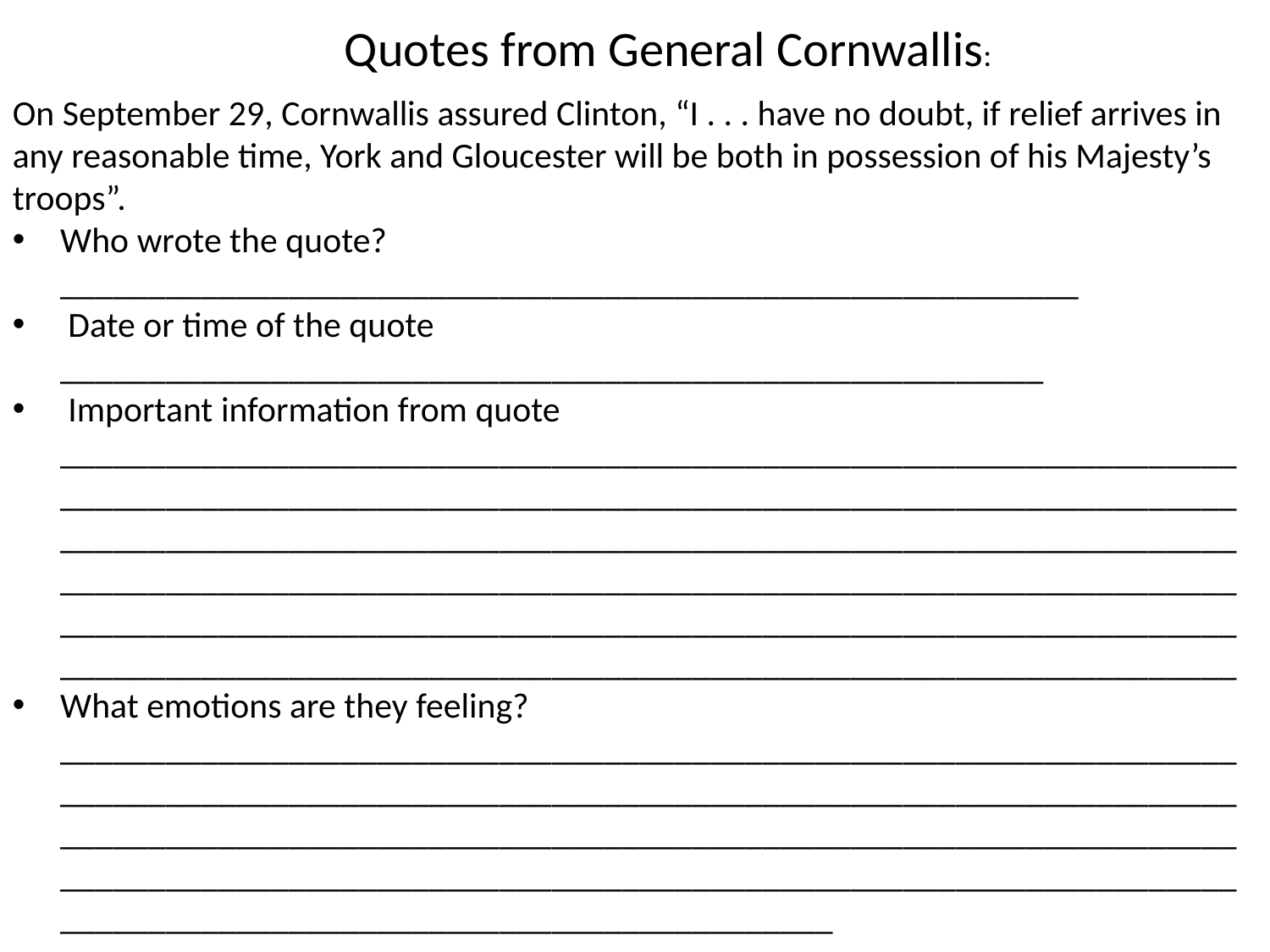

Quotes from General Cornwallis:
On September 29, Cornwallis assured Clinton, “I . . . have no doubt, if relief arrives in any reasonable time, York and Gloucester will be both in possession of his Majesty’s troops”.
Who wrote the quote? __________________________________________________________
 Date or time of the quote ________________________________________________________
 Important information from quote __________________________________________________________________________________________________________________________________________________________________________________________________________________________________________________________________________________________________________________________________________________________________________________________________________________
What emotions are they feeling? ________________________________________________________________________________________________________________________________________________________________________________________________________________________________________________________________________________________________________________________